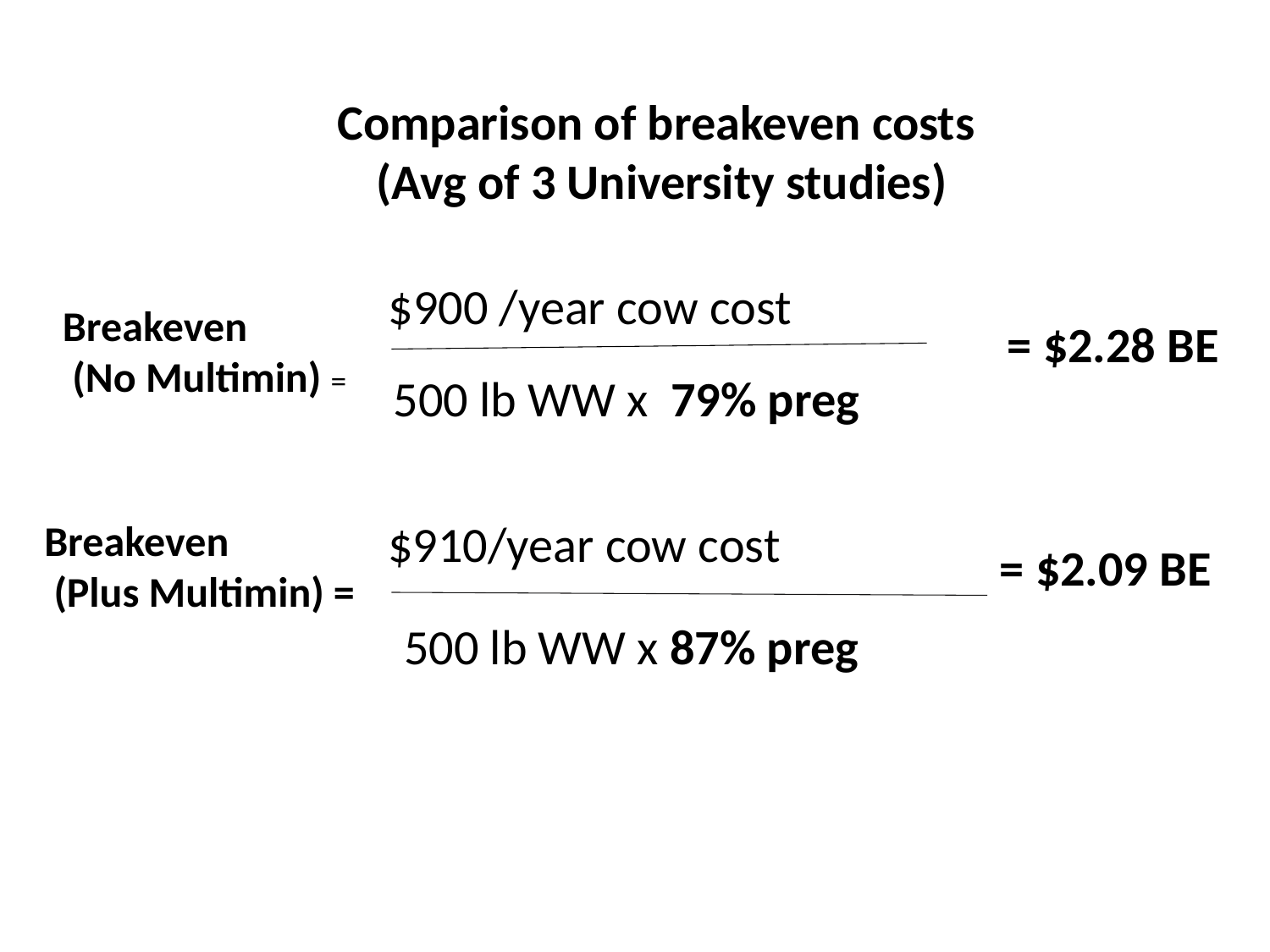

Comparison of breakeven costs
 (Avg of 3 University studies)
$900 /year cow cost
Breakeven
 (No Multimin) =
= $2.28 BE
500 lb WW x  79% preg
$910/year cow cost
Breakeven
 (Plus Multimin) =
= $2.09 BE
500 lb WW x 87% preg